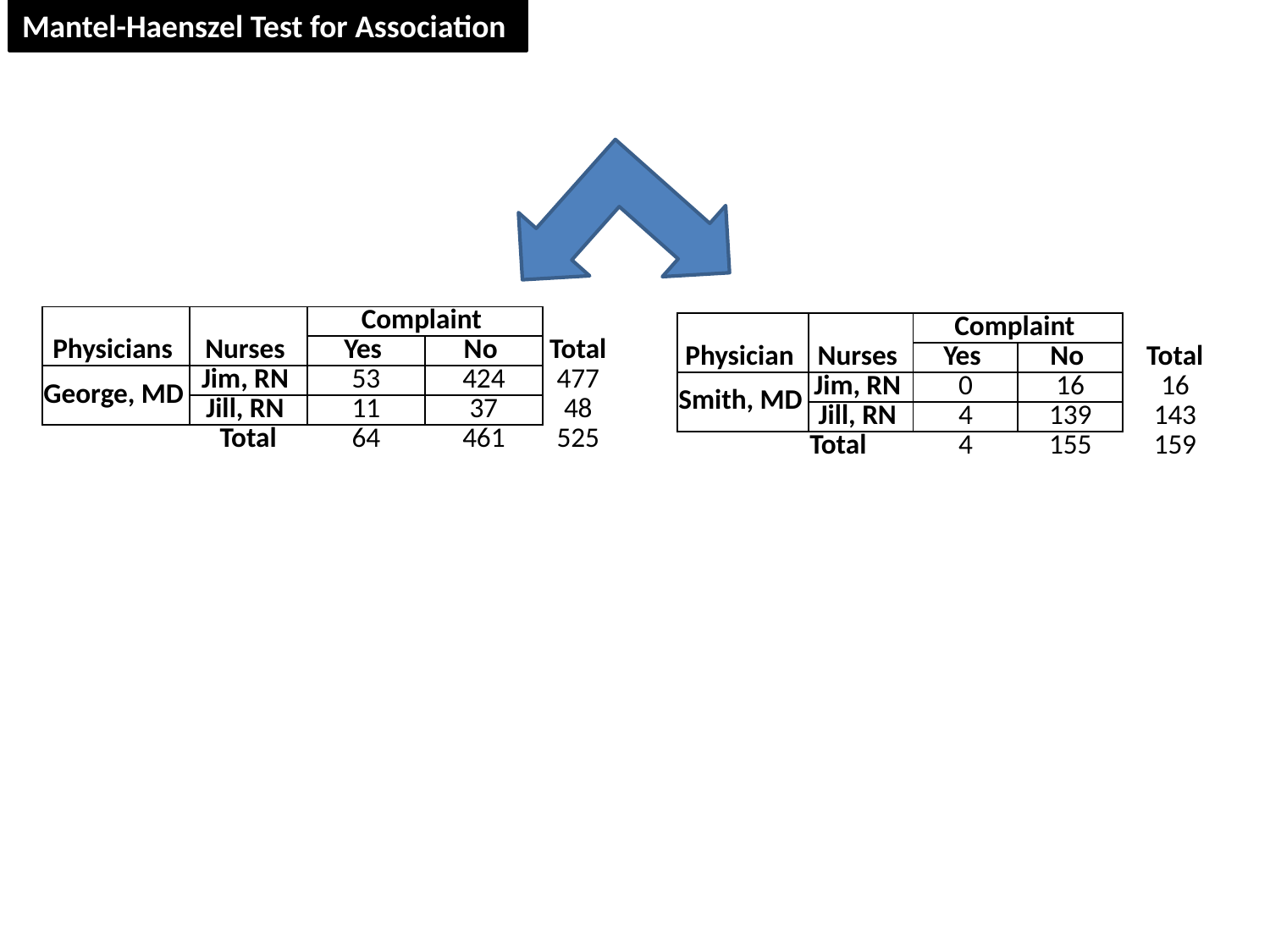

Mantel-Haenszel Test for Association

| Physicians | Nurses | Complaint |  |  |
| --- | --- | --- | --- | --- |
|  |  | Yes | No | Total |
| George, MD | Jim, RN | 53 | 424 | 477 |
|  | Jill, RN | 11 | 37 | 48 |
|  | Total | 64 | 461 | 525 |
| Physician | Nurses | Complaint |  |  |
| --- | --- | --- | --- | --- |
|  |  | Yes | No | Total |
| Smith, MD | Jim, RN | 0 | 16 | 16 |
|  | Jill, RN | 4 | 139 | 143 |
|  | Total | 4 | 155 | 159 |